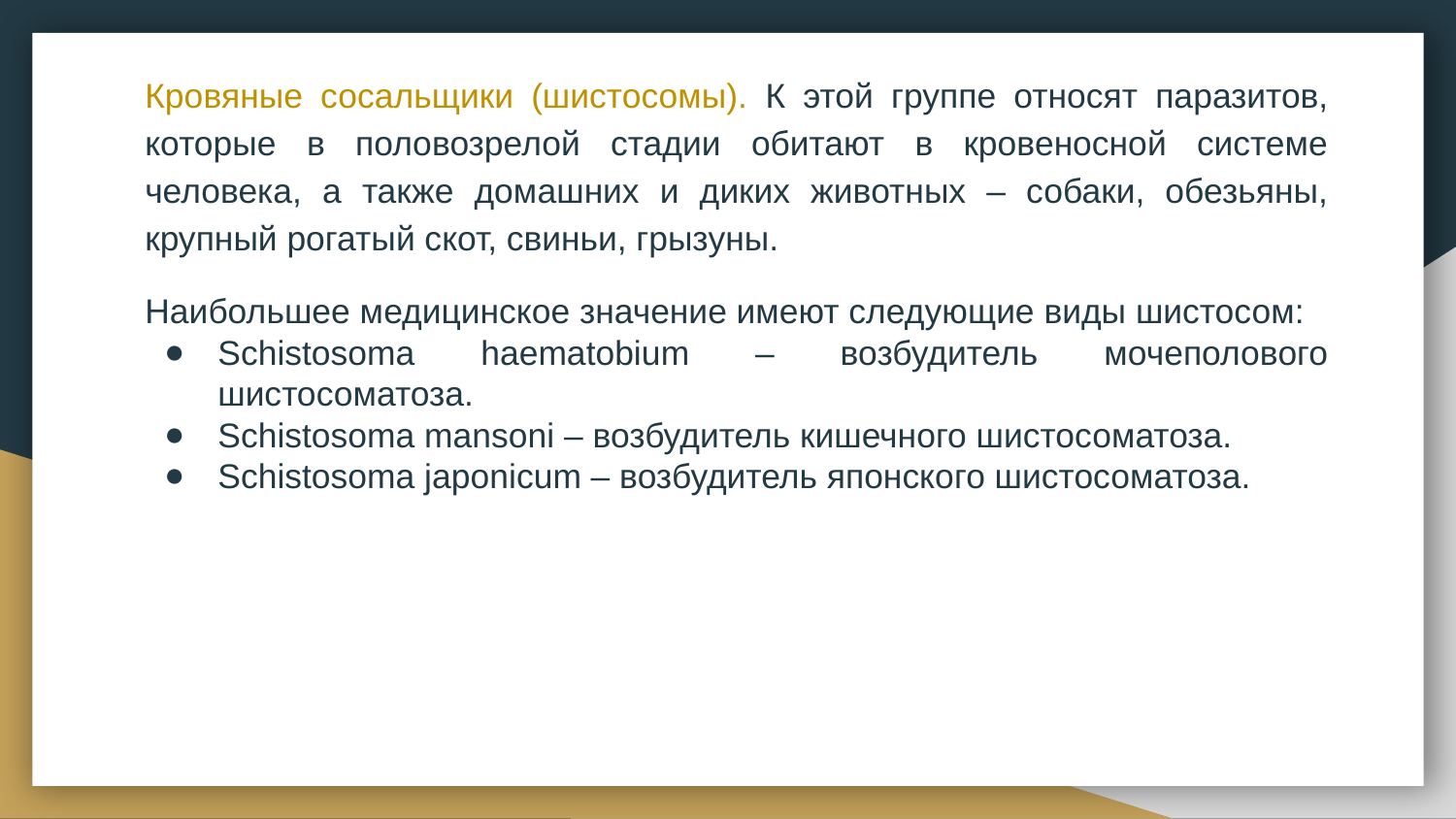

Кровяные сосальщики (шистосомы). К этой группе относят паразитов, которые в половозрелой стадии обитают в кровеносной системе человека, а также домашних и диких животных – собаки, обезьяны, крупный рогатый скот, свиньи, грызуны.
Наибольшее медицинское значение имеют следующие виды шистосом:
Schistosoma haematobium – возбудитель мочеполового шистосоматоза.
Schistosoma mansoni – возбудитель кишечного шистосоматоза.
Schistosoma japonicum – возбудитель японского шистосоматоза.